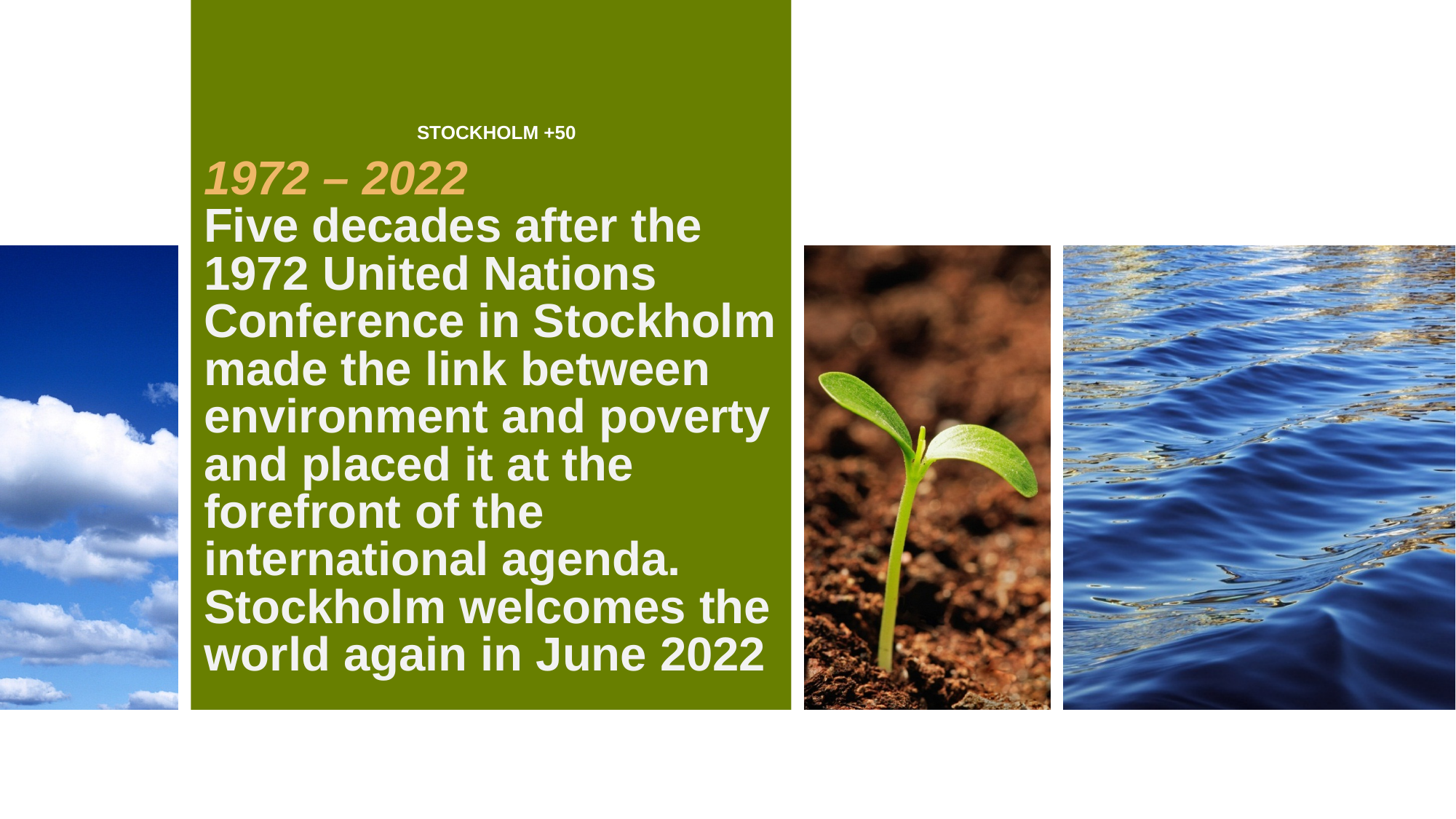

# STOCKHOLM +50

1972 – 2022
Five decades after the 1972 United Nations Conference in Stockholm made the link between environment and poverty and placed it at the forefront of the international agenda.
Stockholm welcomes the world again in June 2022